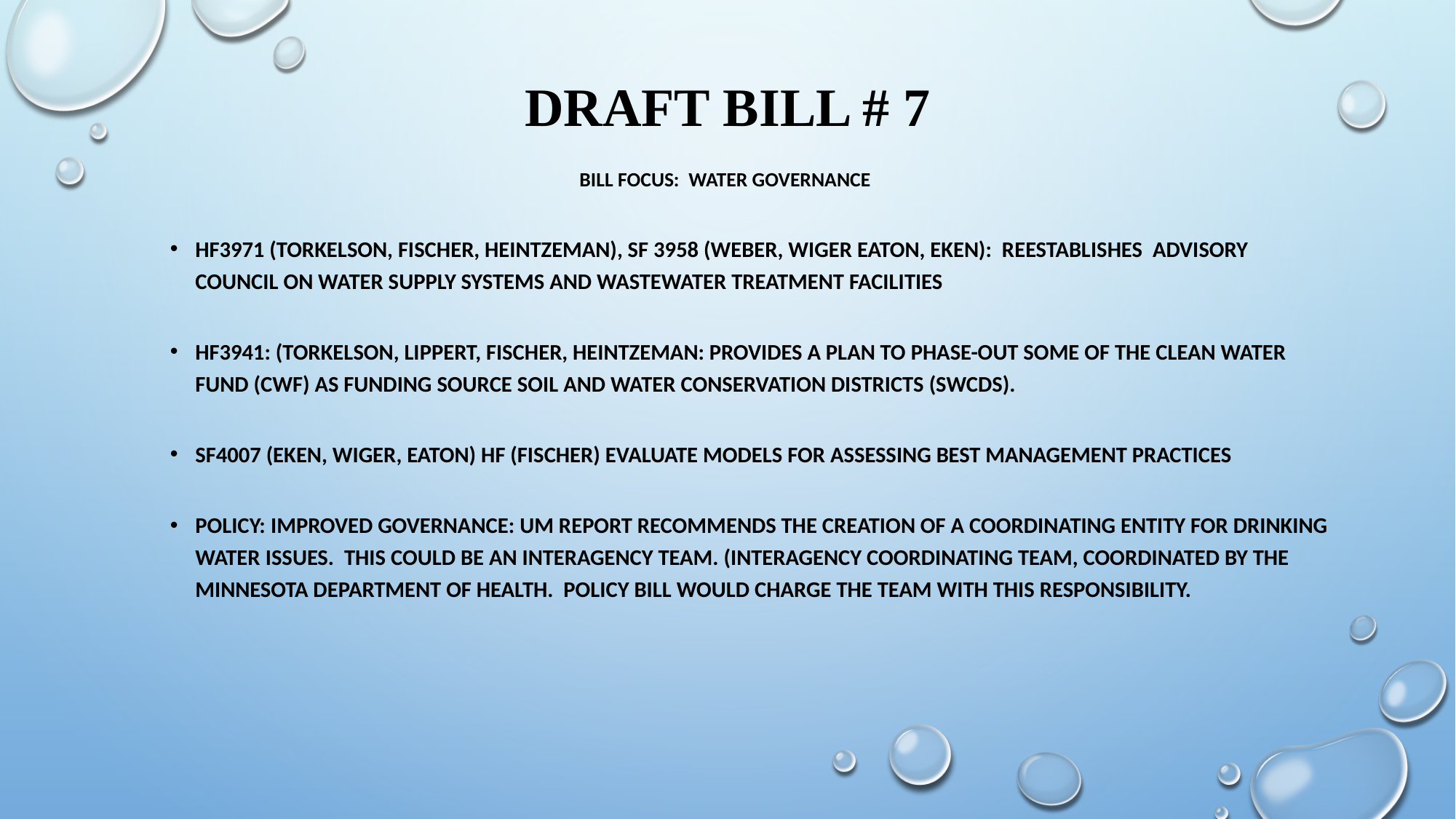

# Draft Bill # 7

Bill Focus:  Water Governance

HF3971 (Torkelson, Fischer, Heintzeman), SF 3958 (Weber, Wiger Eaton, Eken):  Reestablishes  Advisory Council on Water Supply Systems and Wastewater Treatment Facilities

HF3941: (Torkelson, Lippert, Fischer, Heintzeman: Provides a plan to phase-out some of the Clean Water Fund (CWF) as funding source Soil and Water Conservation Districts (SWCDs).

SF4007 (Eken, Wiger, Eaton) HF (Fischer) Evaluate Models for Assessing Best management Practices

Policy: Improved Governance: UM report recommends the creation of a coordinating entity for drinking water issues.  This could be an interagency Team. (Interagency Coordinating Team, coordinated by the Minnesota Department of Health.  policy bill would charge the team with this responsibility.